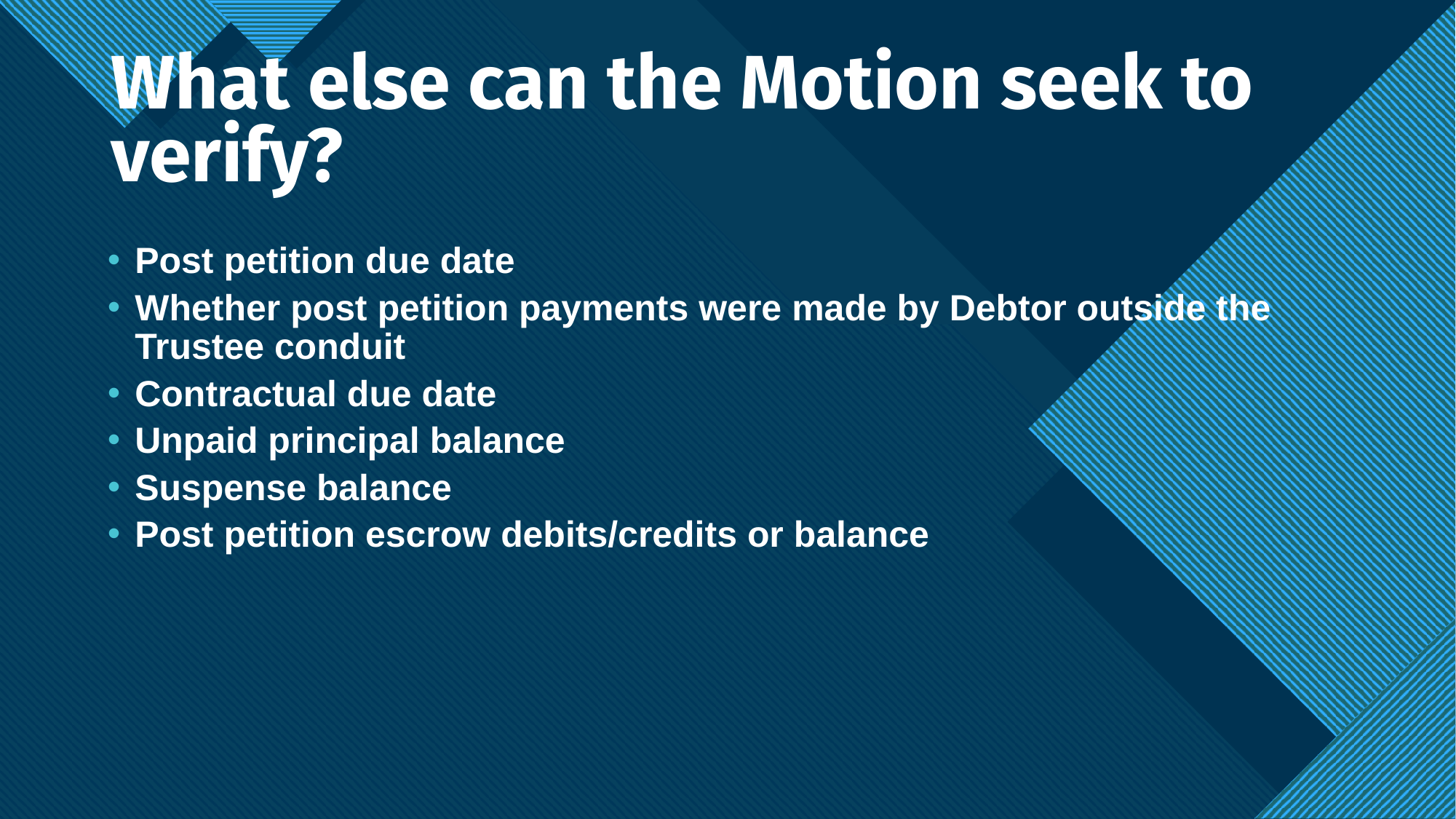

What else can the Motion seek to verify?
Post petition due date
Whether post petition payments were made by Debtor outside the Trustee conduit
Contractual due date
Unpaid principal balance
Suspense balance
Post petition escrow debits/credits or balance